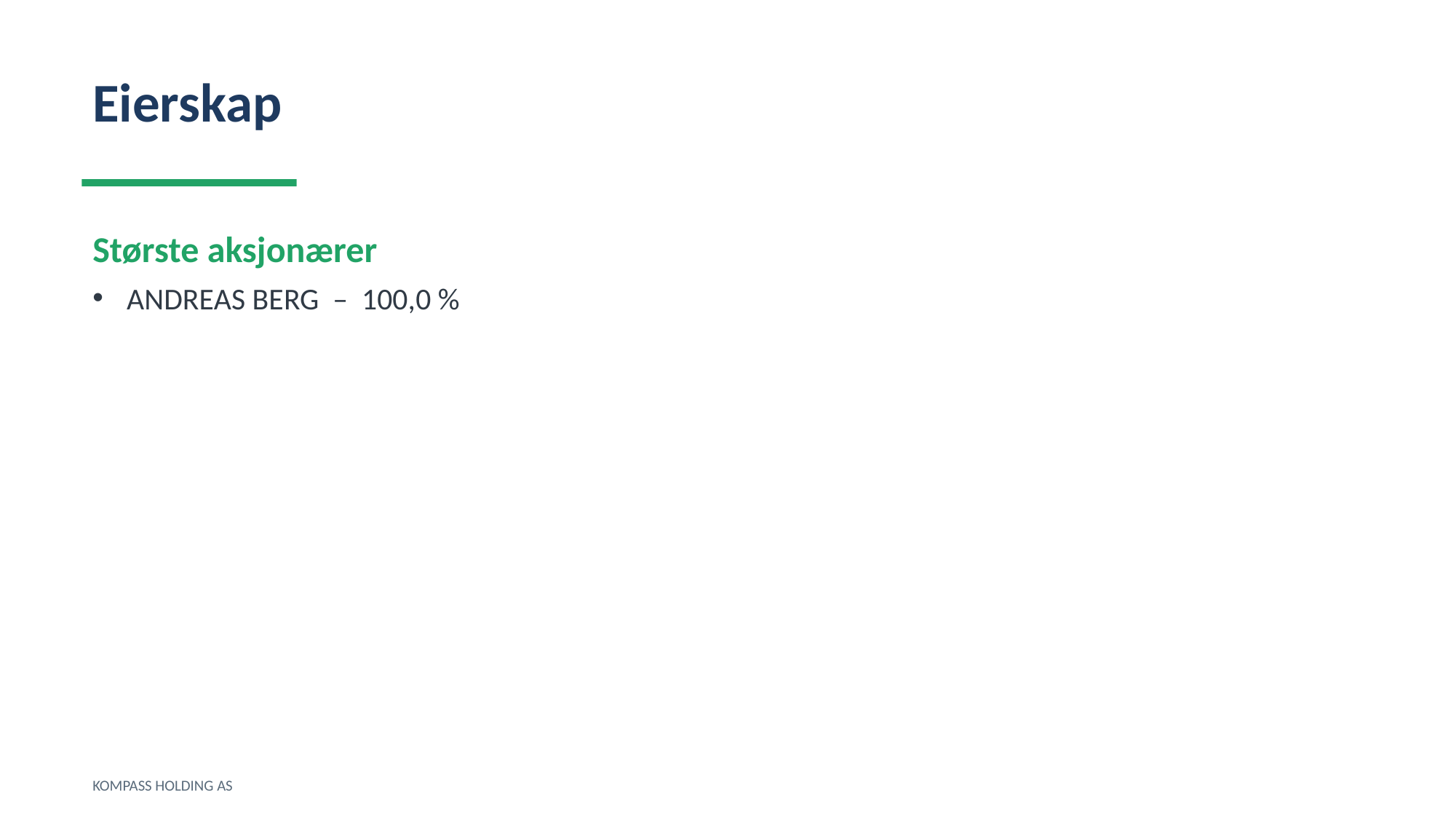

Eierskap

Største aksjonærer
ANDREAS BERG  –  100,0 %
KOMPASS HOLDING AS